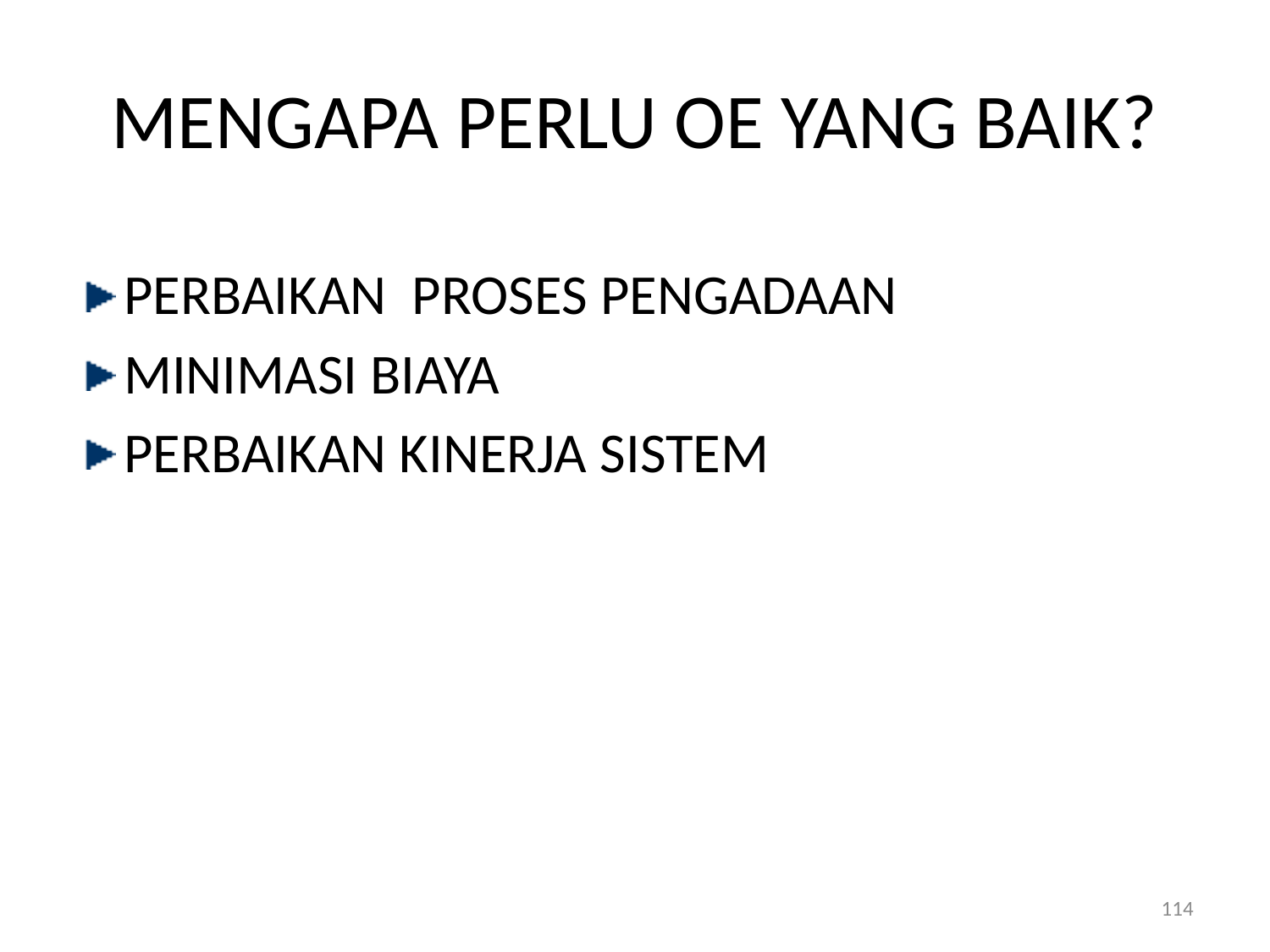

# MENGAPA PERLU OE YANG BAIK?
PERBAIKAN  PROSES PENGADAAN
MINIMASI BIAYA
PERBAIKAN KINERJA SISTEM
114